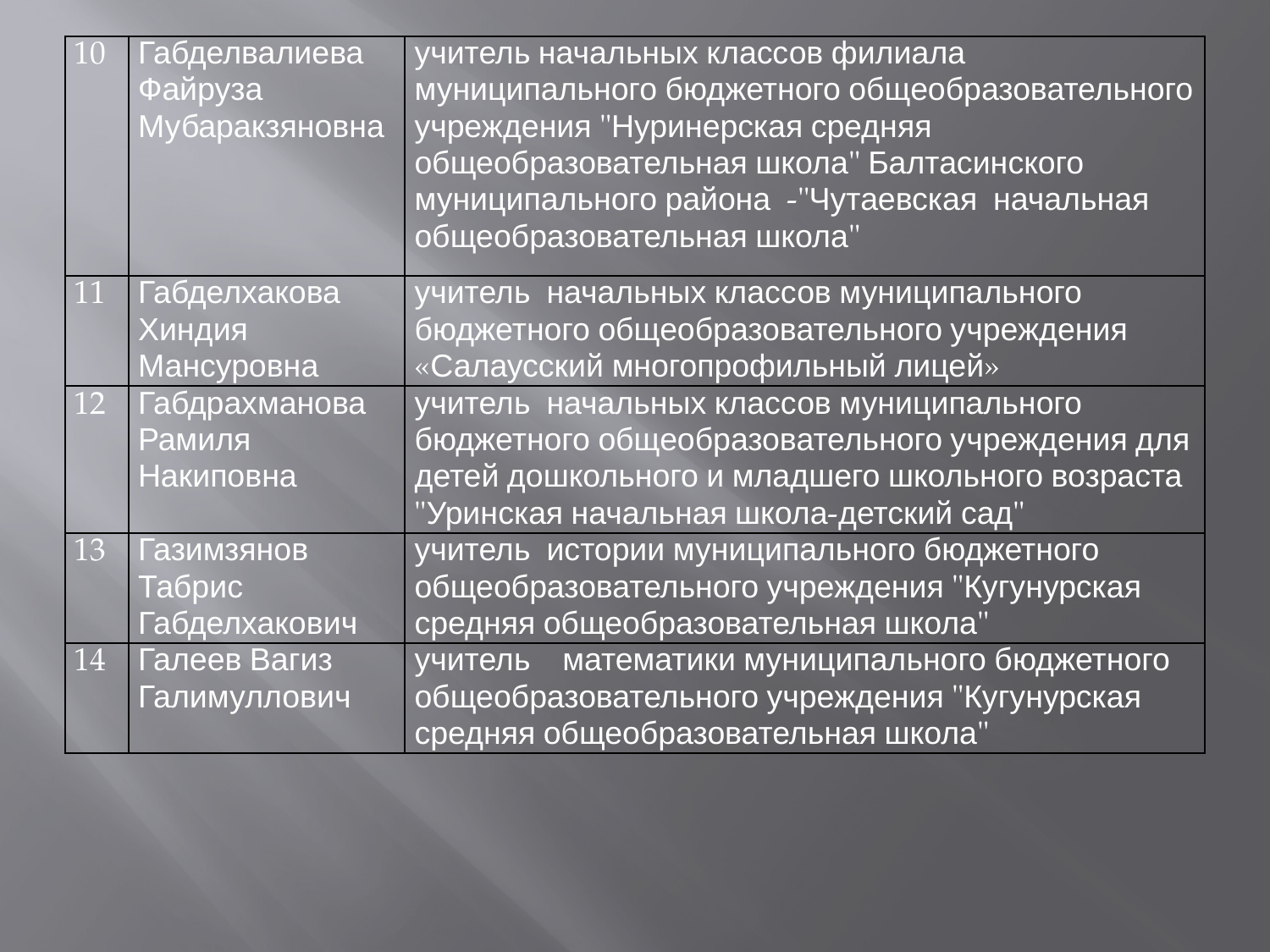

| 10 | Габделвалиева Файруза Мубаракзяновна | учитель начальных классов филиала муниципального бюджетного общеобразовательного учреждения "Нуринерская средняя общеобразовательная школа" Балтасинского муниципального района -"Чутаевская начальная общеобразовательная школа" |
| --- | --- | --- |
| 11 | Габделхакова Хиндия Мансуровна | учитель начальных классов муниципального бюджетного общеобразовательного учреждения «Салаусский многопрофильный лицей» |
| 12 | Габдрахманова Рамиля Накиповна | учитель начальных классов муниципального бюджетного общеобразовательного учреждения для детей дошкольного и младшего школьного возраста "Уринская начальная школа-детский сад" |
| 13 | Газимзянов Табрис Габделхакович | учитель истории муниципального бюджетного общеобразовательного учреждения "Кугунурская средняя общеобразовательная школа" |
| 14 | Галеев Вагиз Галимуллович | учитель математики муниципального бюджетного общеобразовательного учреждения "Кугунурская средняя общеобразовательная школа" |